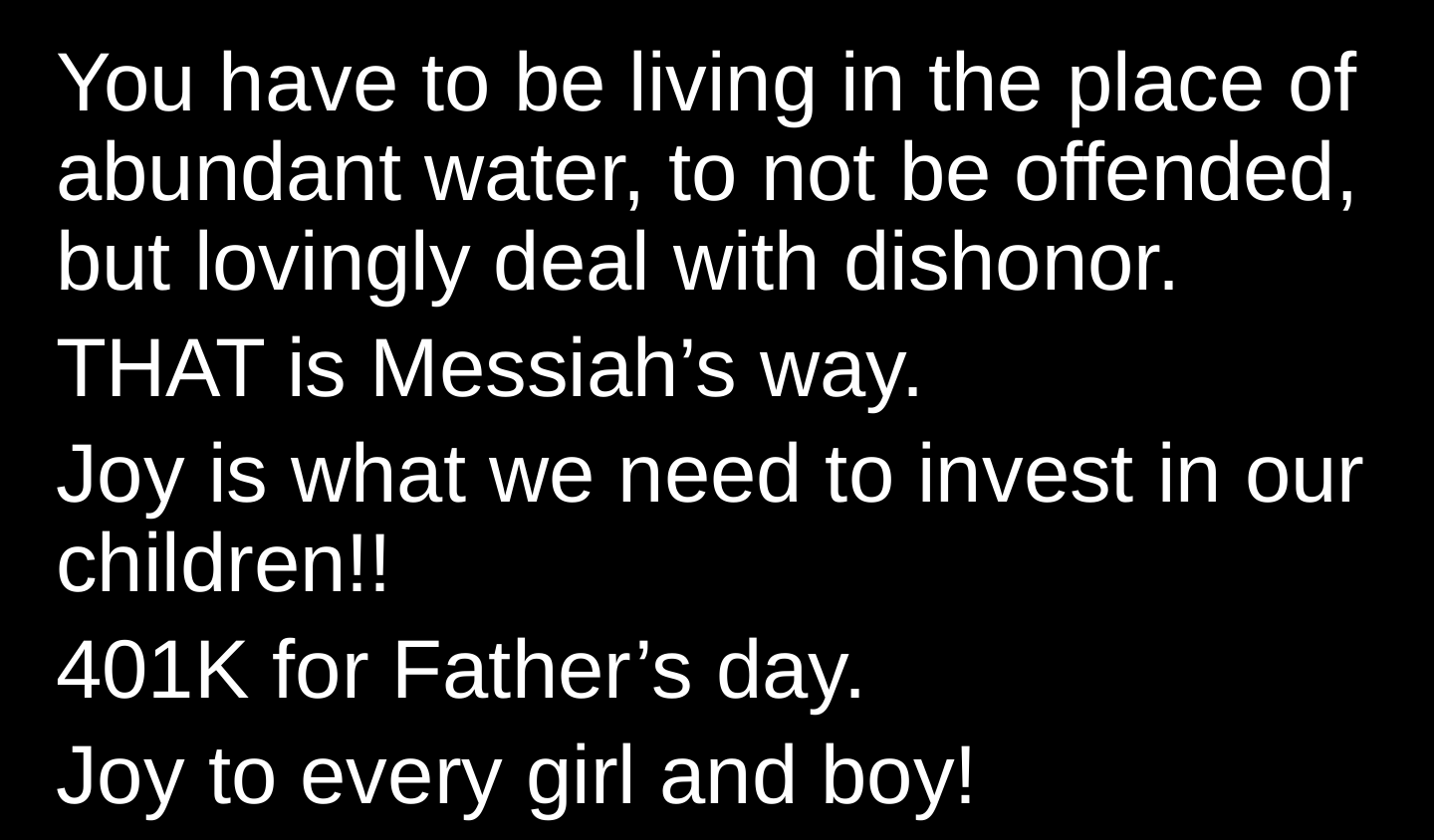

You have to be living in the place of abundant water, to not be offended, but lovingly deal with dishonor.
THAT is Messiah’s way.
Joy is what we need to invest in our children!!
401K for Father’s day.
Joy to every girl and boy!